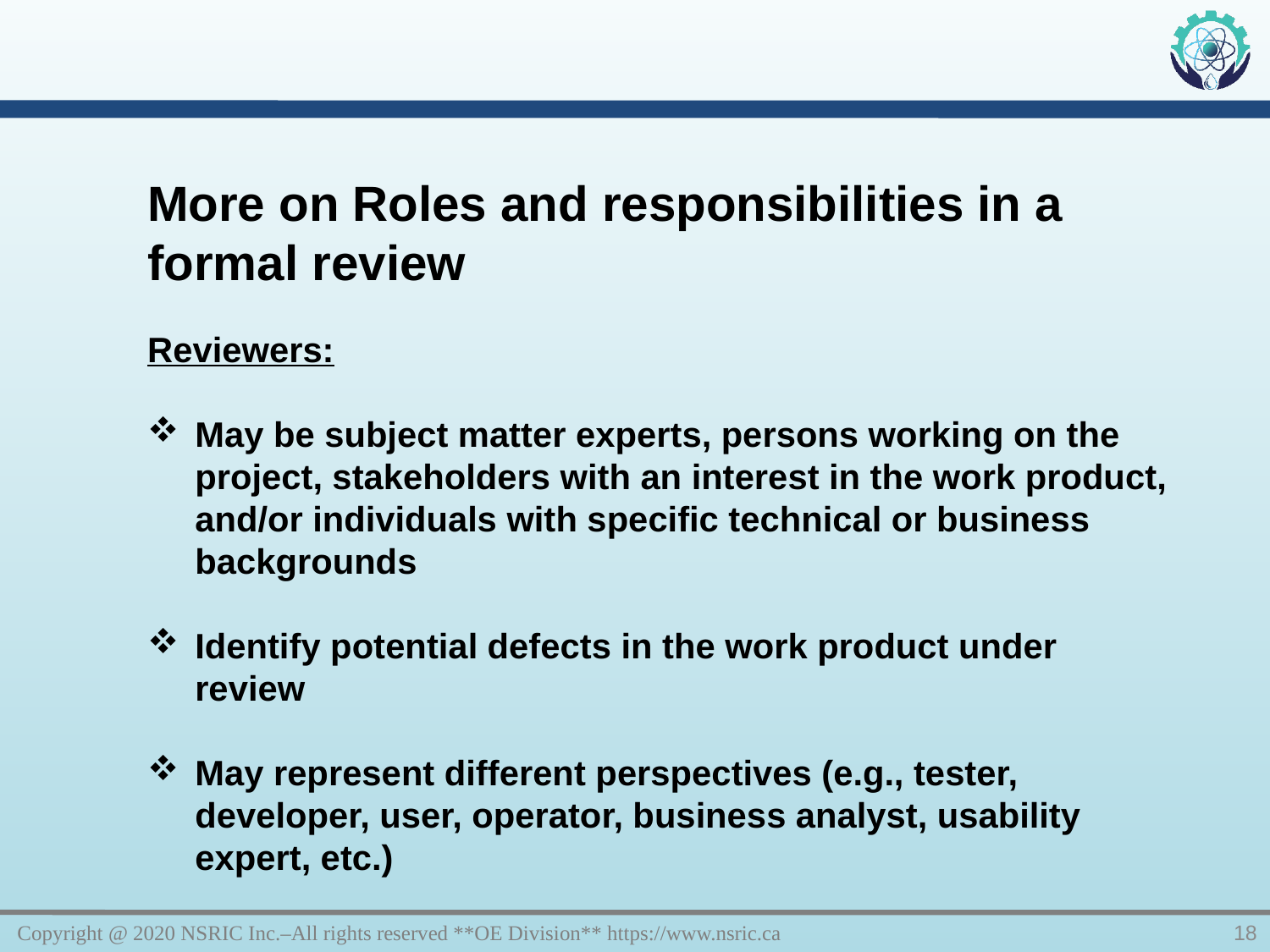

More on Roles and responsibilities in a formal review
Reviewers:

May be subject matter experts, persons working on the project, stakeholders with an interest in the work product, and/or individuals with specific technical or business backgrounds

Identify potential defects in the work product under review

May represent different perspectives (e.g., tester, developer, user, operator, business analyst, usability expert, etc.)
Copyright @ 2020 NSRIC Inc.–All rights reserved **OE Division** https://www.nsric.ca
18